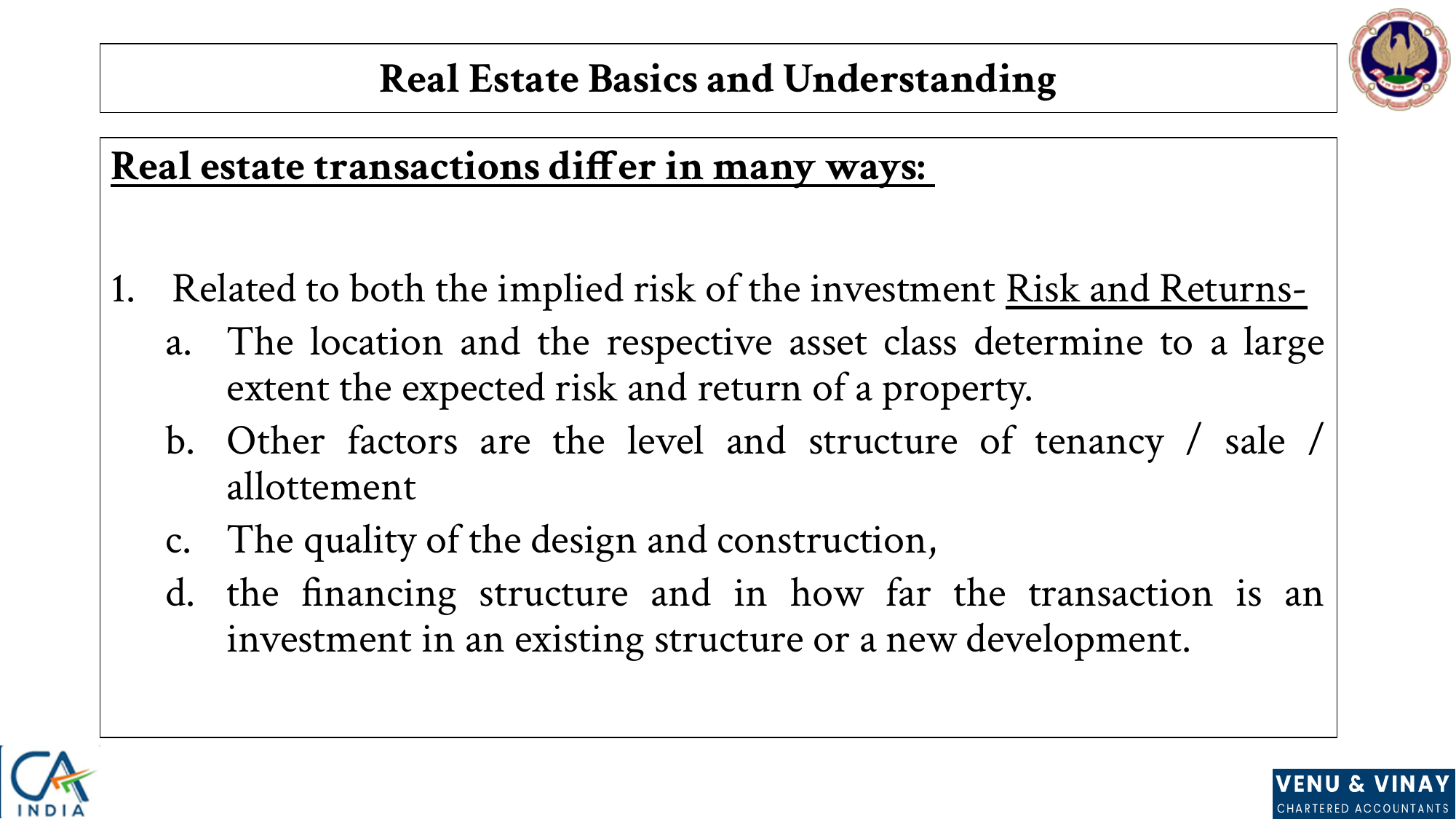

# Real Estate Basics and Understanding
Real estate transactions differ in many ways:

Related to both the implied risk of the investment Risk and Returns-
The location and the respective asset class determine to a large extent the expected risk and return of a property.
Other factors are the level and structure of tenancy / sale / allottement
The quality of the design and construction,
the financing structure and in how far the transaction is an investment in an existing structure or a new development.